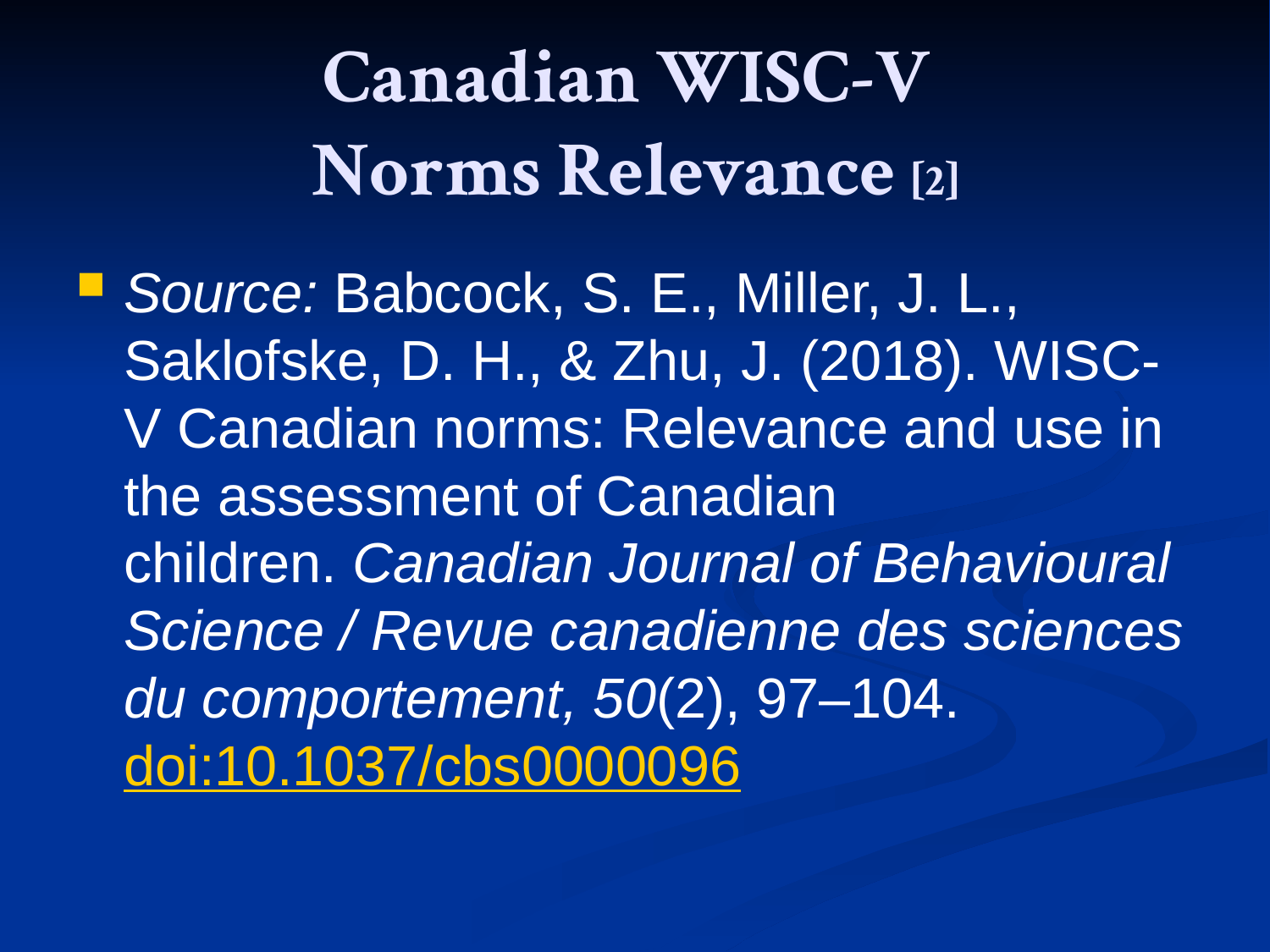

# Canadian WISC-V Norms Relevance [2]
Source: Babcock, S. E., Miller, J. L., Saklofske, D. H., & Zhu, J. (2018). WISC-V Canadian norms: Relevance and use in the assessment of Canadian children. Canadian Journal of Behavioural Science / Revue canadienne des sciences du comportement, 50(2), 97–104. doi:10.1037/cbs0000096